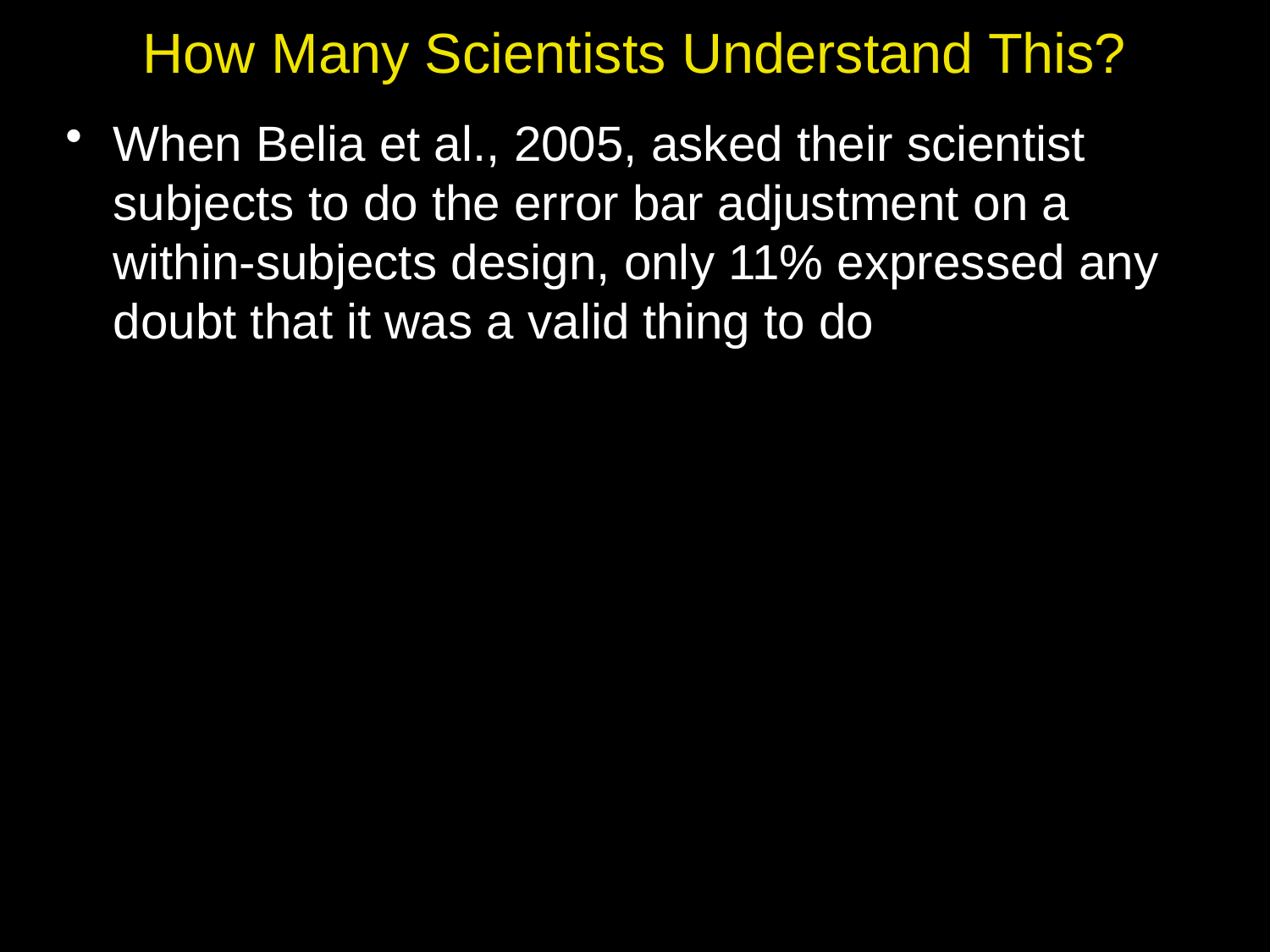

# How Many Scientists Understand This?
When Belia et al., 2005, asked their scientist subjects to do the error bar adjustment on a within-subjects design, only 11% expressed any doubt that it was a valid thing to do